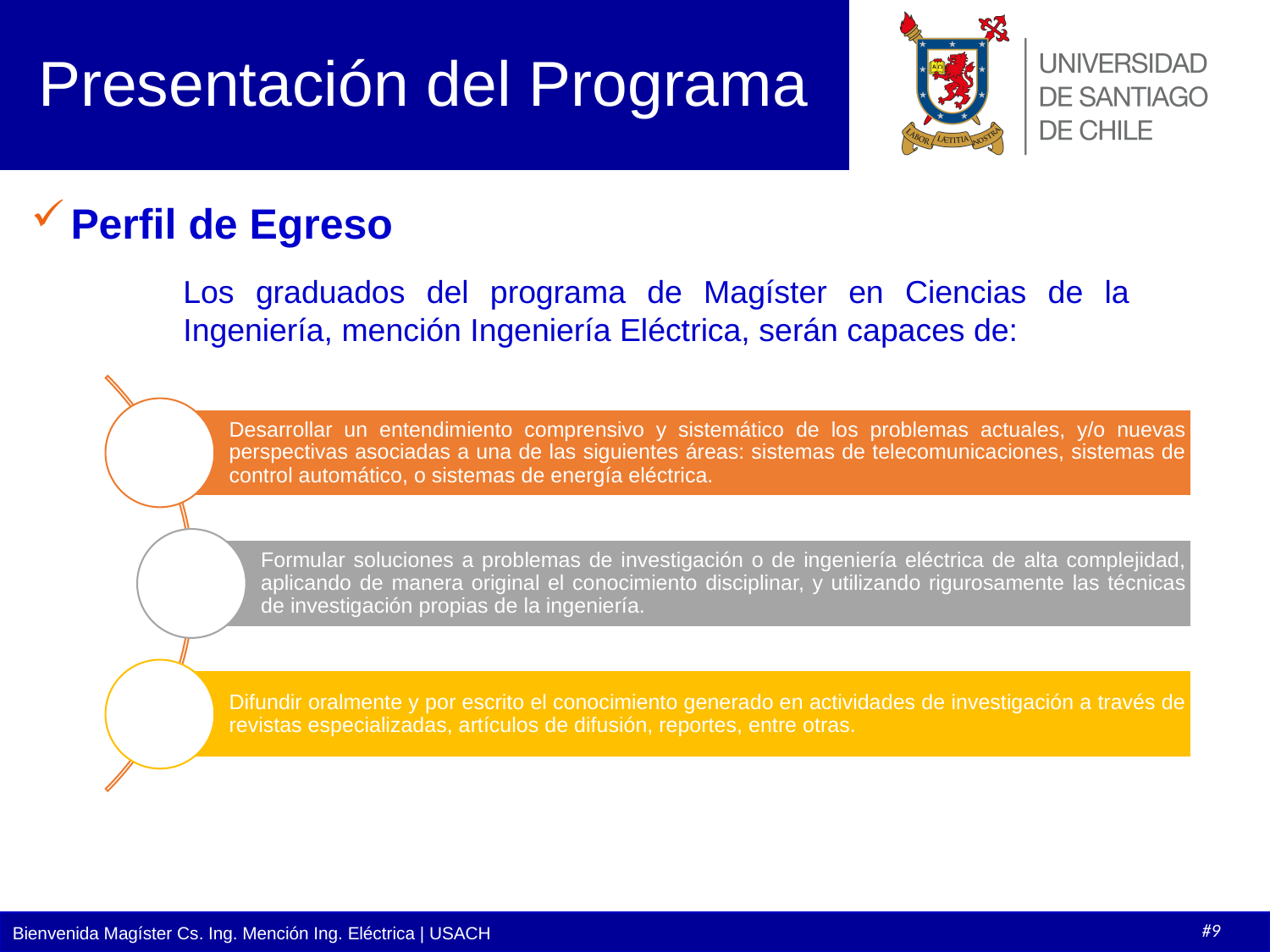

Presentación del Programa
Perfil de Egreso
Los graduados del programa de Magíster en Ciencias de la  Ingeniería, mención Ingeniería Eléctrica, serán capaces de:
Desarrollar un entendimiento comprensivo y sistemático de los problemas actuales, y/o nuevas perspectivas asociadas a una de las siguientes áreas: sistemas de telecomunicaciones, sistemas de control automático, o sistemas de energía eléctrica.
Formular soluciones a problemas de investigación o de ingeniería eléctrica de alta complejidad, aplicando de manera original el conocimiento disciplinar, y utilizando rigurosamente las técnicas de investigación propias de la ingeniería.
Difundir oralmente y por escrito el conocimiento generado en actividades de investigación a través de revistas especializadas, artículos de difusión, reportes, entre otras.